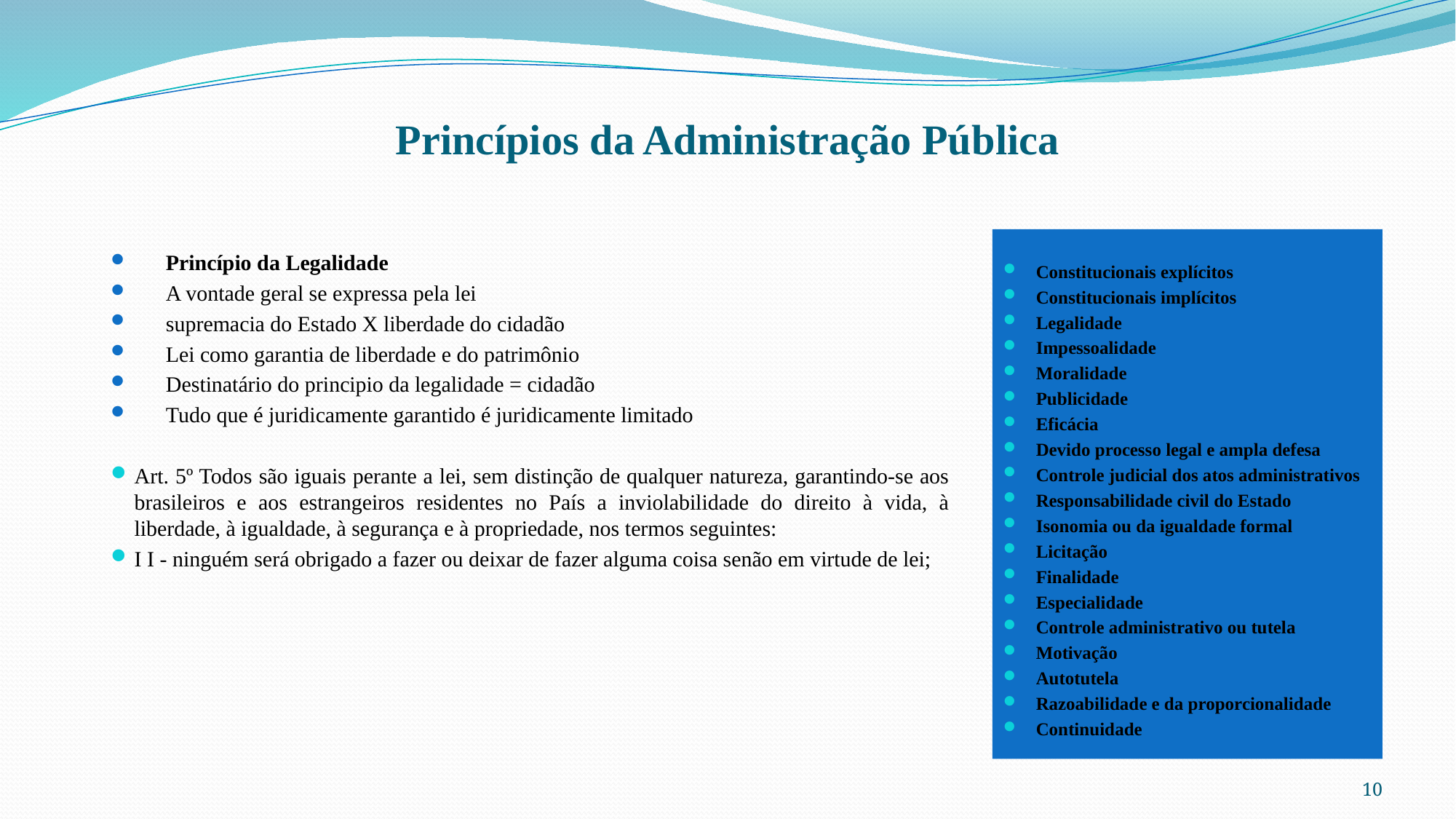

# Princípios da Administração Pública

Princípio da Legalidade
A vontade geral se expressa pela lei
supremacia do Estado X liberdade do cidadão
Lei como garantia de liberdade e do patrimônio
Destinatário do principio da legalidade = cidadão
Tudo que é juridicamente garantido é juridicamente limitado

Art. 5º Todos são iguais perante a lei, sem distinção de qualquer natureza, garantindo-se aos brasileiros e aos estrangeiros residentes no País a inviolabilidade do direito à vida, à liberdade, à igualdade, à segurança e à propriedade, nos termos seguintes:
I I - ninguém será obrigado a fazer ou deixar de fazer alguma coisa senão em virtude de lei;

Constitucionais explícitos
Constitucionais implícitos
Legalidade
Impessoalidade
Moralidade
Publicidade
Eficácia
Devido processo legal e ampla defesa
Controle judicial dos atos administrativos
Responsabilidade civil do Estado
Isonomia ou da igualdade formal
Licitação
Finalidade
Especialidade
Controle administrativo ou tutela
Motivação
Autotutela
Razoabilidade e da proporcionalidade
Continuidade

10